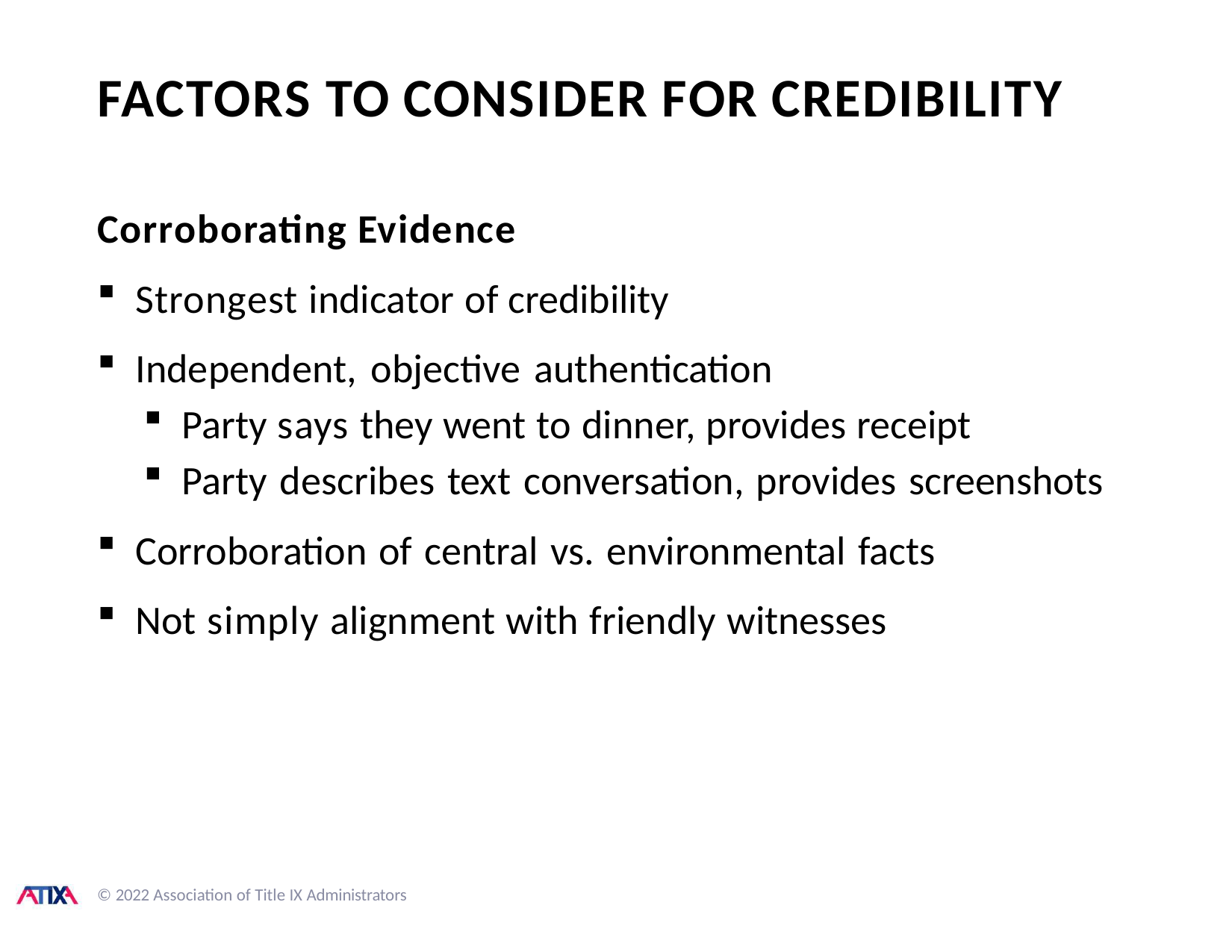

# FACTORS TO CONSIDER FOR CREDIBILITY
Corroborating Evidence
Strongest indicator of credibility
Independent, objective authentication
Party says they went to dinner, provides receipt
Party describes text conversation, provides screenshots
Corroboration of central vs. environmental facts
Not simply alignment with friendly witnesses
© 2022 Association of Title IX Administrators